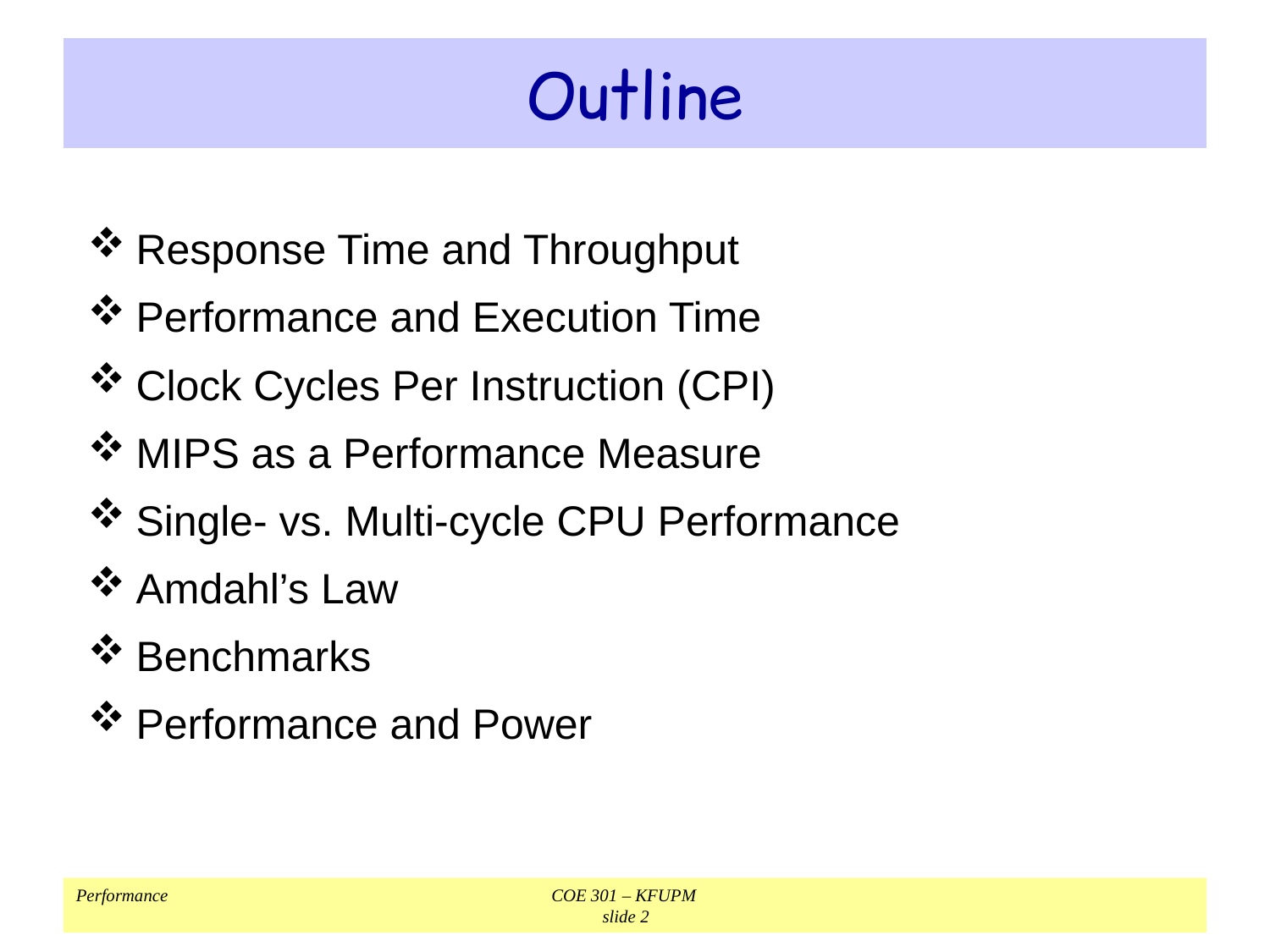

# Outline
Response Time and Throughput
Performance and Execution Time
Clock Cycles Per Instruction (CPI)
MIPS as a Performance Measure
Single- vs. Multi-cycle CPU Performance
Amdahl’s Law
Benchmarks
Performance and Power